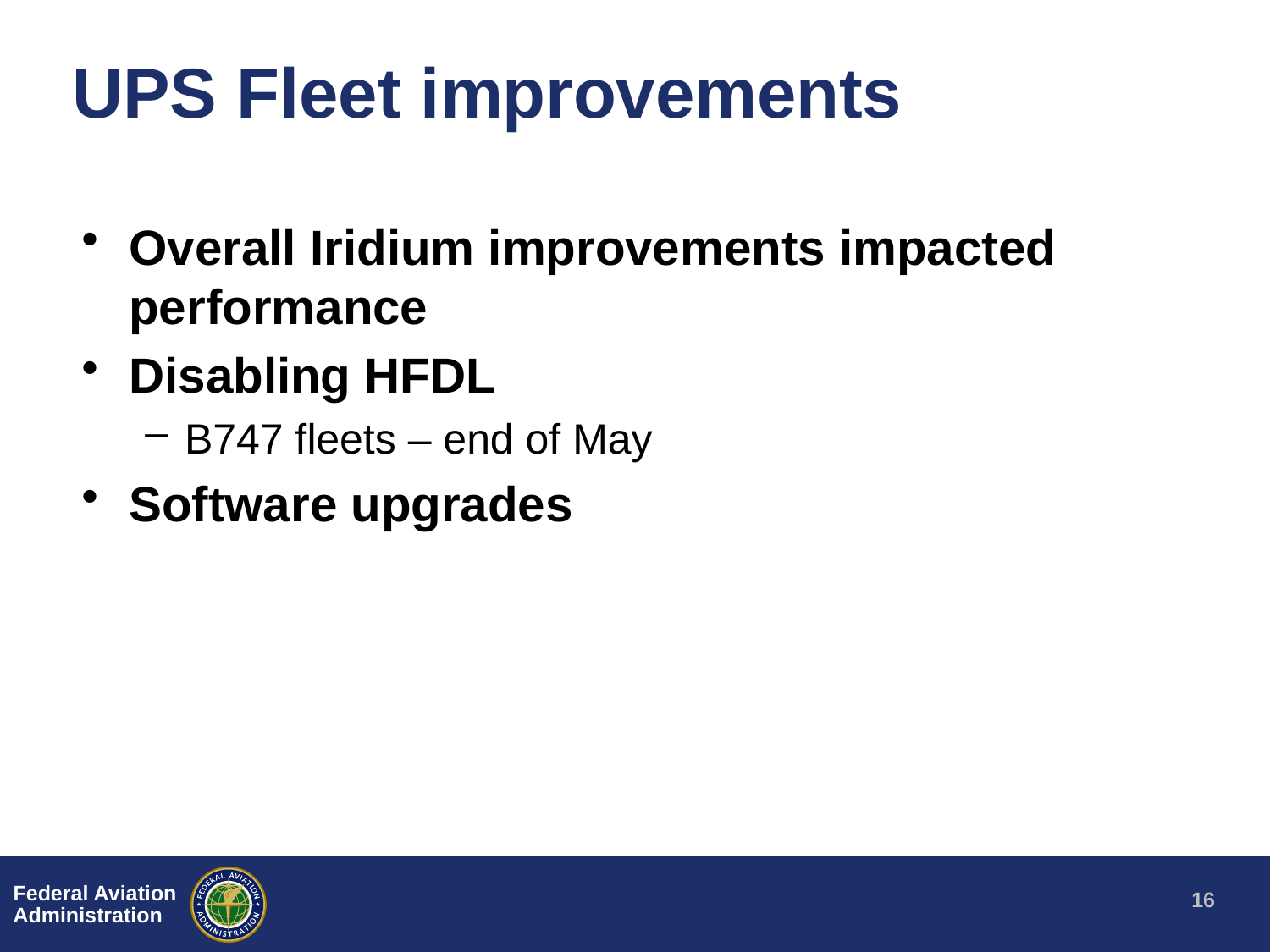

# UPS Fleet improvements
Overall Iridium improvements impacted performance
Disabling HFDL
B747 fleets – end of May
Software upgrades